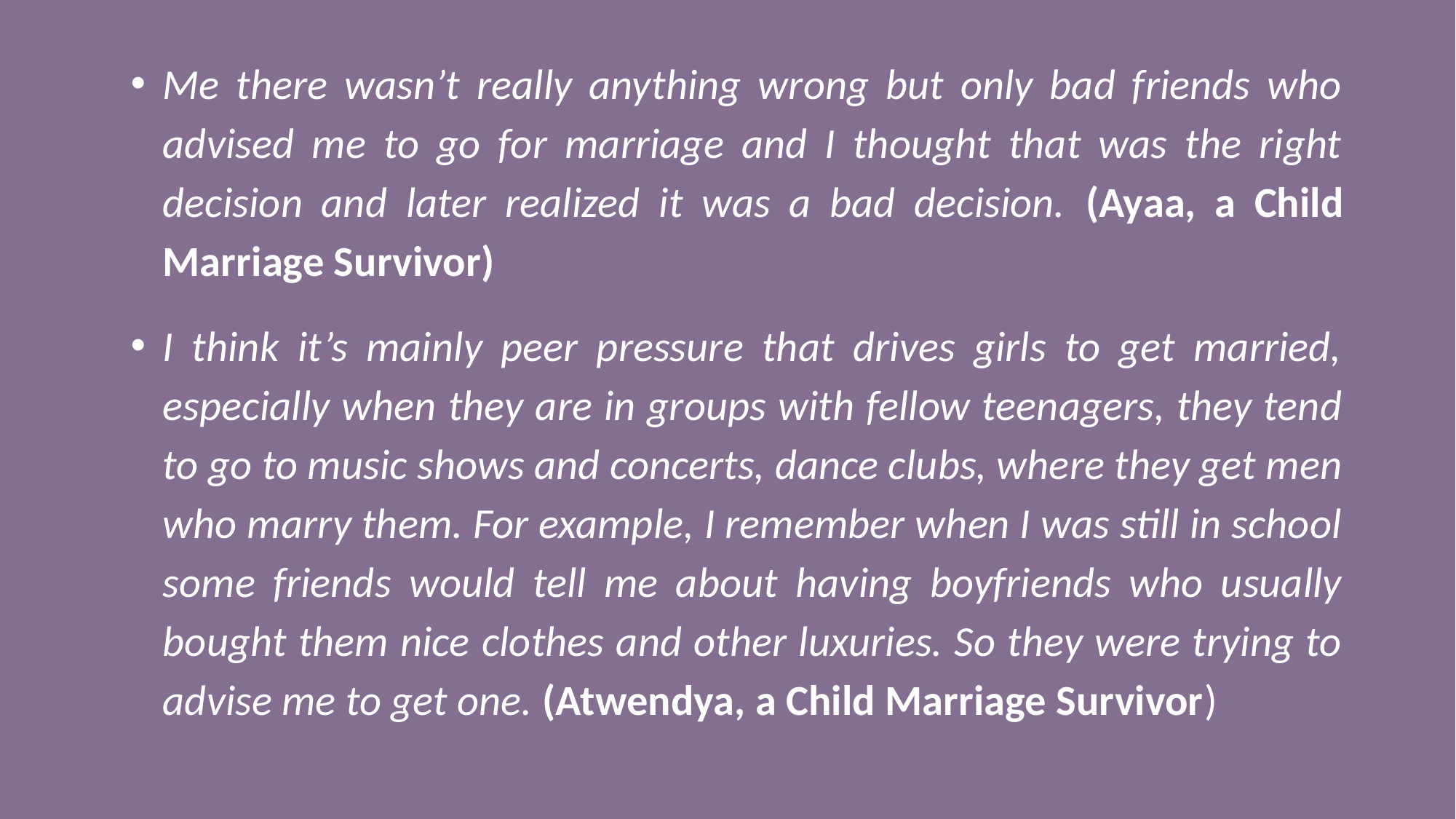

#
Me there wasn’t really anything wrong but only bad friends who advised me to go for marriage and I thought that was the right decision and later realized it was a bad decision. (Ayaa, a Child Marriage Survivor)
I think it’s mainly peer pressure that drives girls to get married, especially when they are in groups with fellow teenagers, they tend to go to music shows and concerts, dance clubs, where they get men who marry them. For example, I remember when I was still in school some friends would tell me about having boyfriends who usually bought them nice clothes and other luxuries. So they were trying to advise me to get one. (Atwendya, a Child Marriage Survivor)